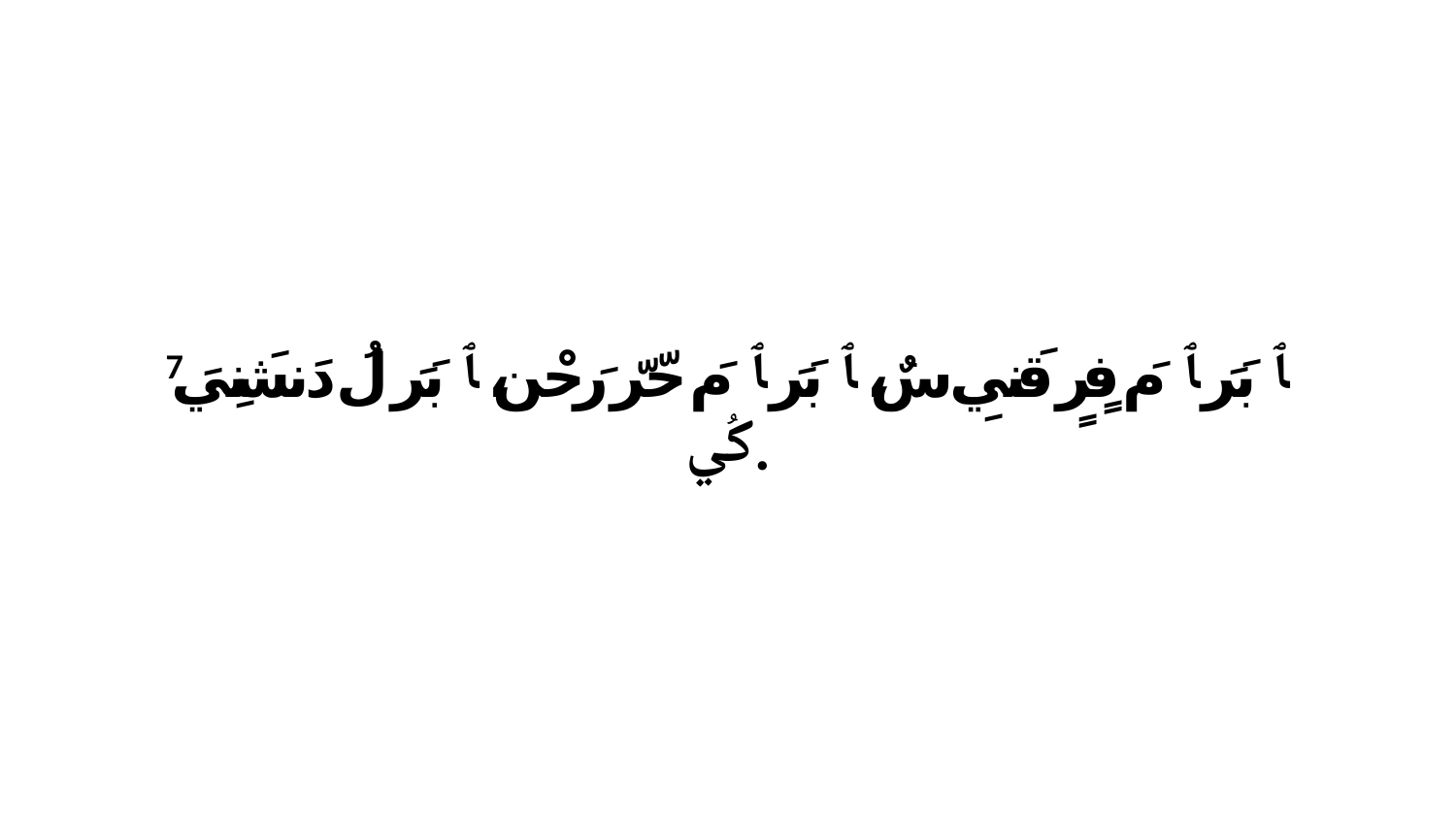

7 ﭑ بَرَ ﭑ مَ فٍرٍ قَنيِ سٌ، ﭑ بَرَ ﭑ مَ حّرّ رَحْن، ﭑ بَرَ لُ دَنشَنِيَ كُي.